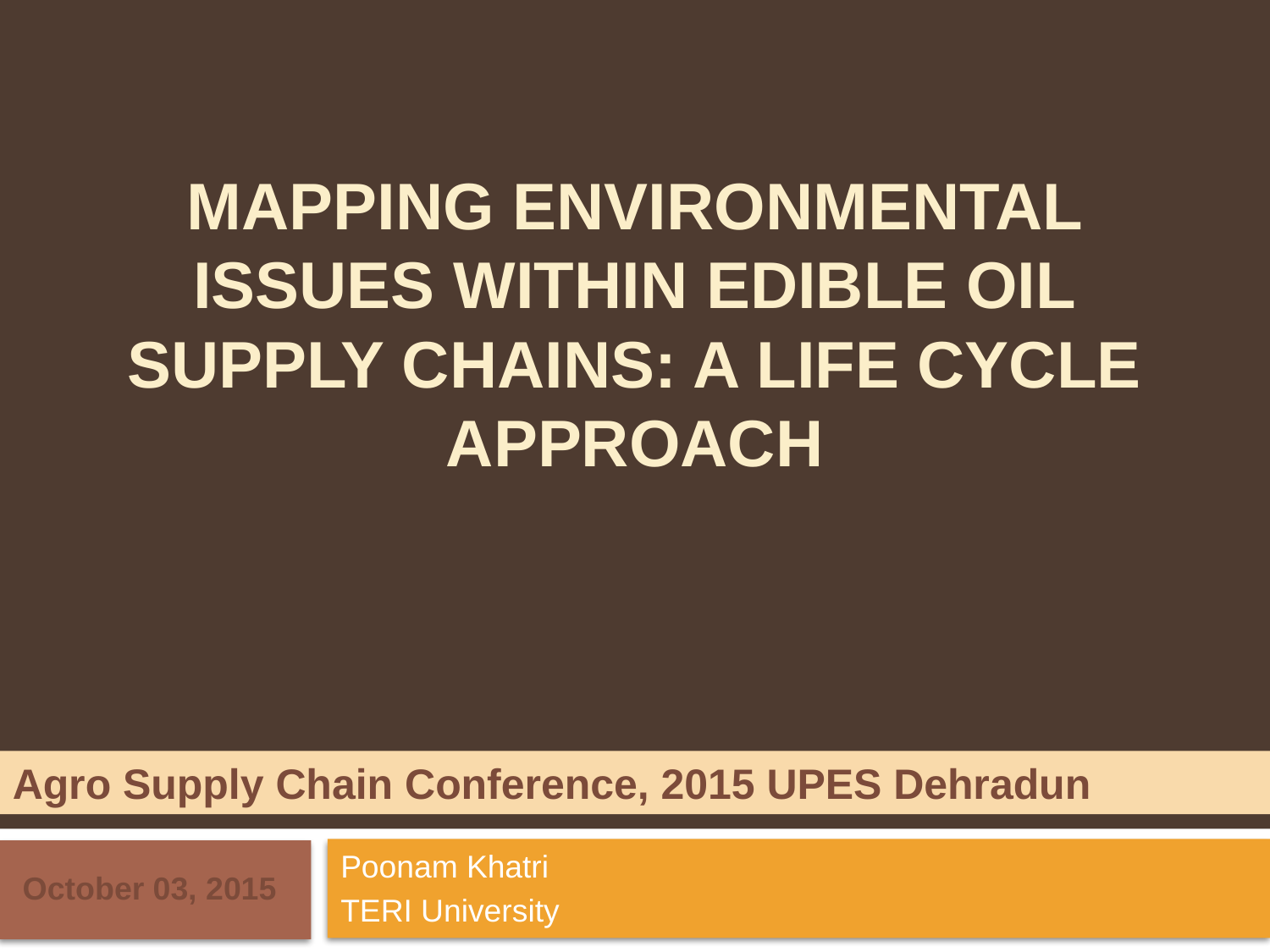

# Mapping environmental issues within edible oil supply chains: A life cycle approach
Agro Supply Chain Conference, 2015 UPES Dehradun
Poonam Khatri
TERI University
October 03, 2015